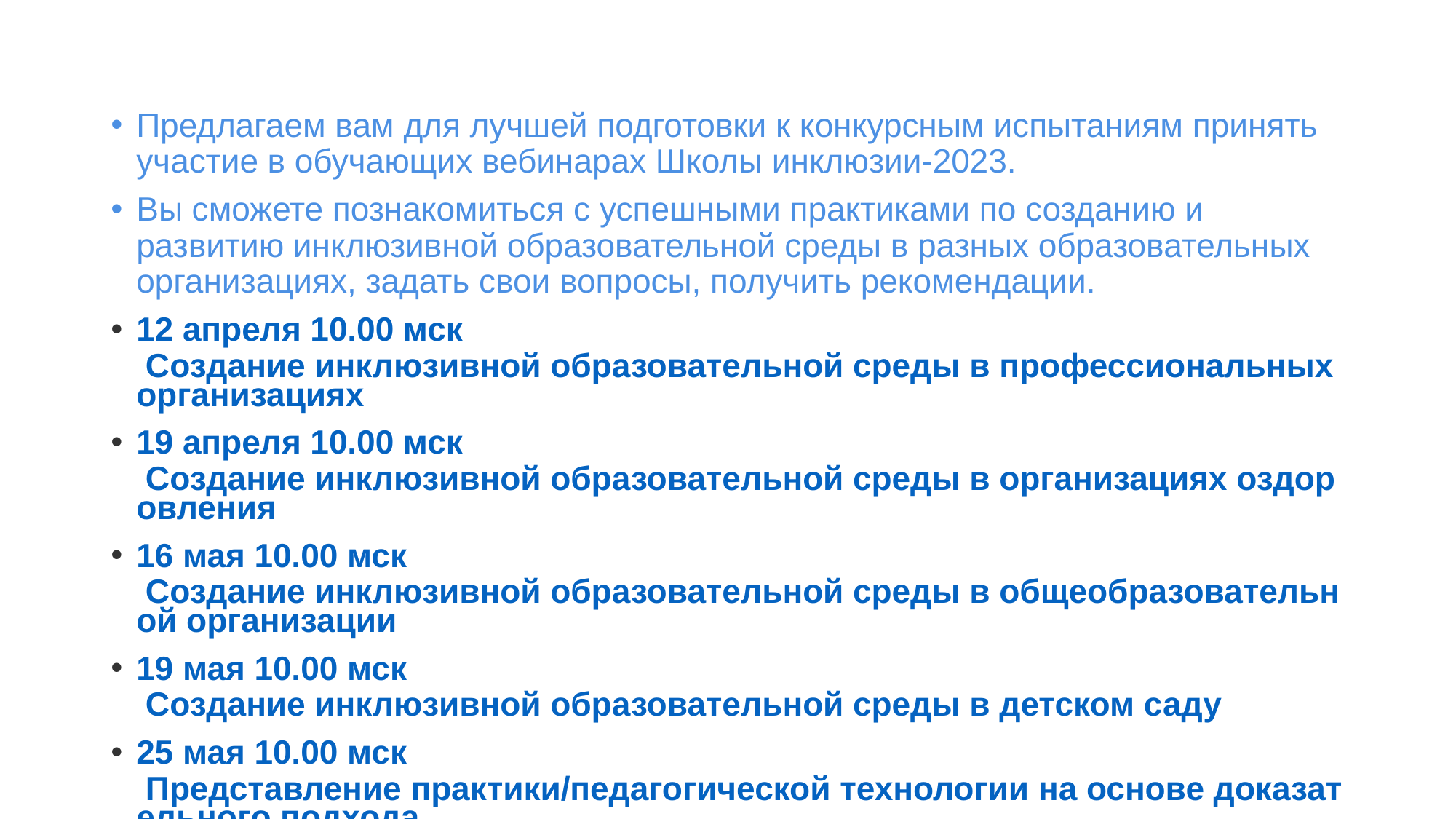

#
Предлагаем вам для лучшей подготовки к конкурсным испытаниям принять участие в обучающих вебинарах Школы инклюзии-2023.
Вы сможете познакомиться с успешными практиками по созданию и развитию инклюзивной образовательной среды в разных образовательных организациях, задать свои вопросы, получить рекомендации.
12 апреля 10.00 мск Создание инклюзивной образовательной среды в профессиональных организациях
19 апреля 10.00 мск Создание инклюзивной образовательной среды в организациях оздоровления
16 мая 10.00 мск Создание инклюзивной образовательной среды в общеобразовательной организации
19 мая 10.00 мск Создание инклюзивной образовательной среды в детском саду
25 мая 10.00 мск Представление практики/педагогической технологии на основе доказательного подхода